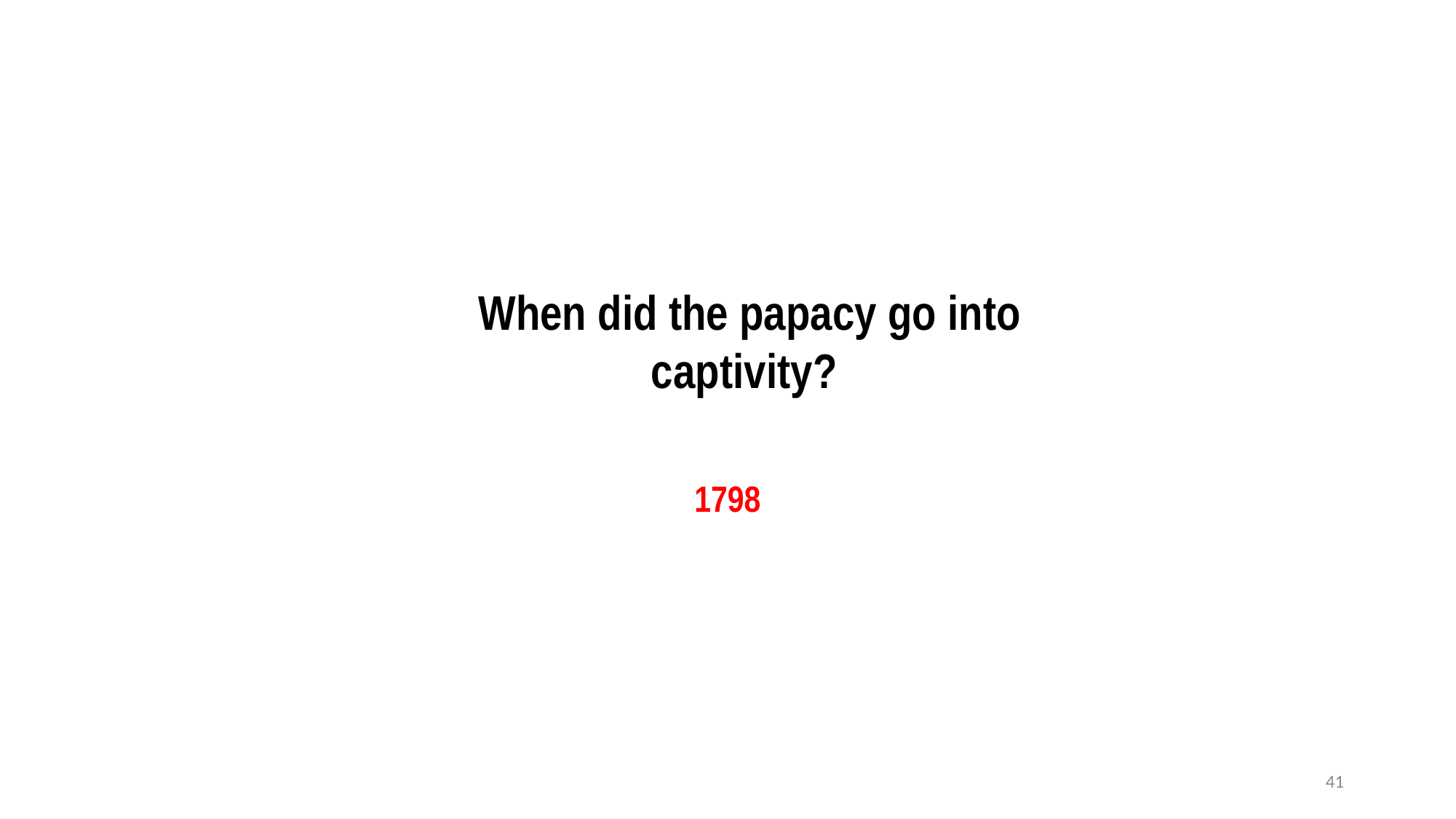

When did the papacy go into captivity?

1798
41